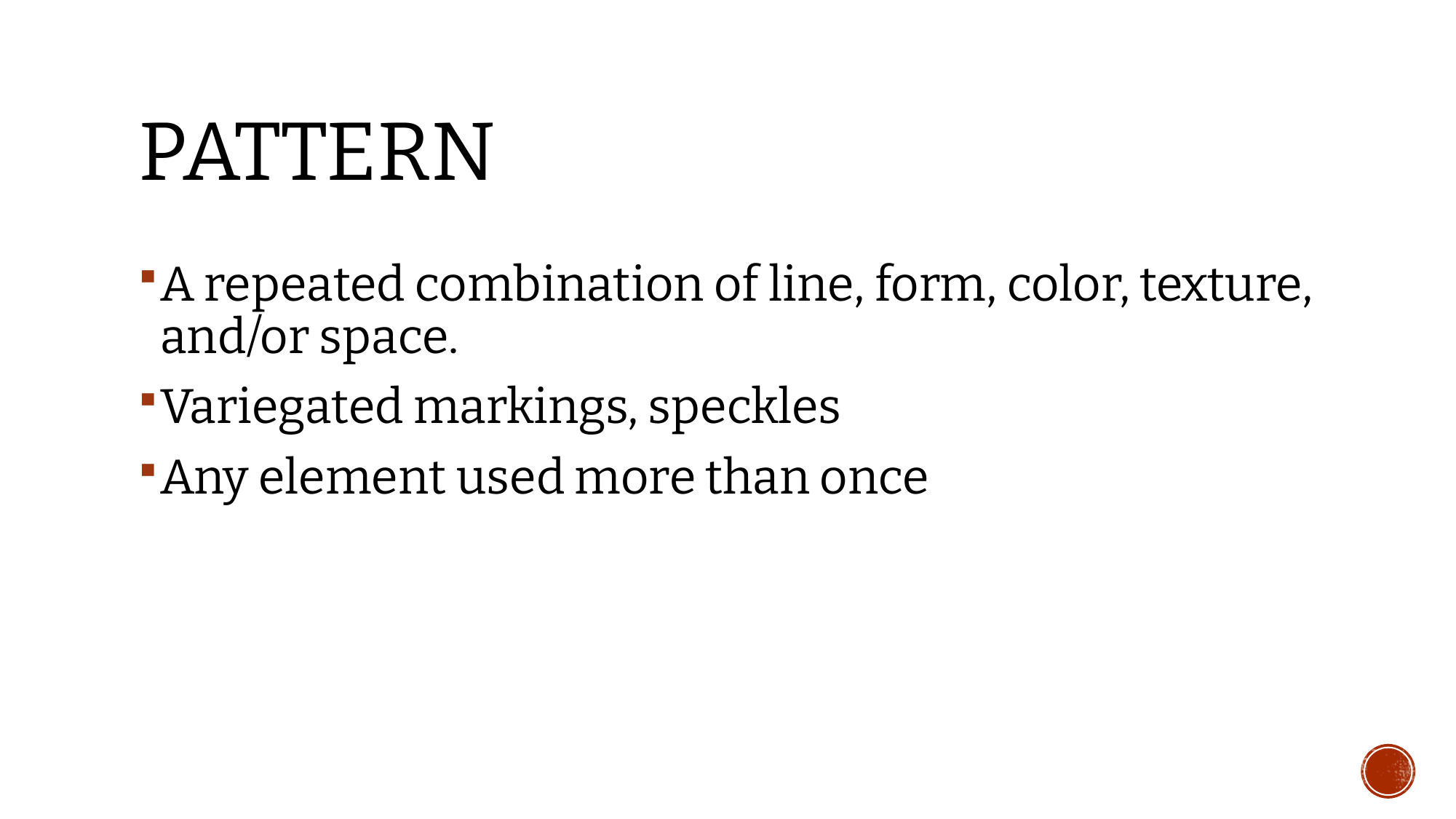

# Pattern
A repeated combination of line, form, color, texture, and/or space.
Variegated markings, speckles
Any element used more than once